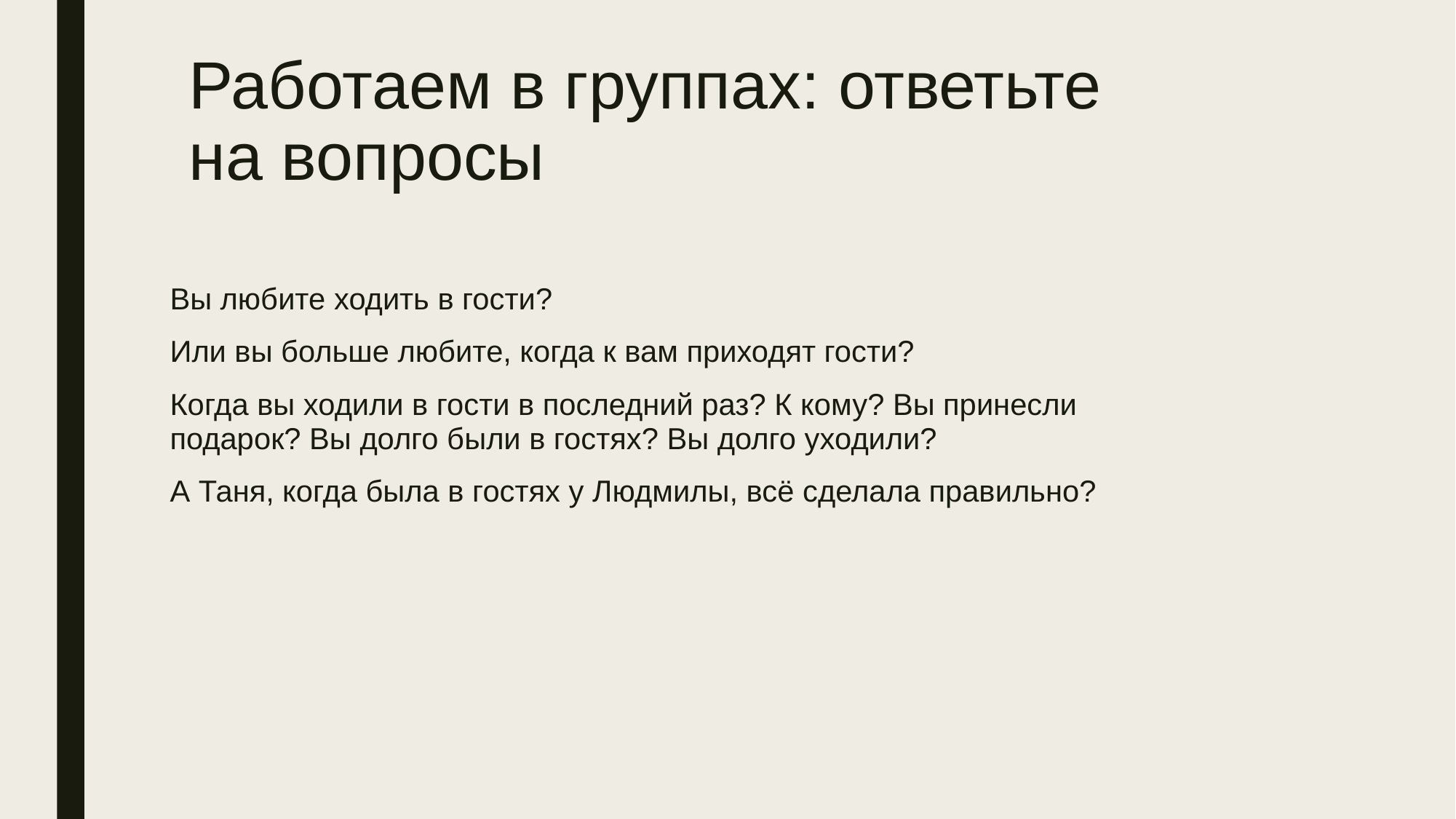

# Работаем в группах: ответьте на вопросы
Вы любите ходить в гости?
Или вы больше любите, когда к вам приходят гости?
Когда вы ходили в гости в последний раз? К кому? Вы принесли подарок? Вы долго были в гостях? Вы долго уходили?
А Таня, когда была в гостях у Людмилы, всё сделала правильно?